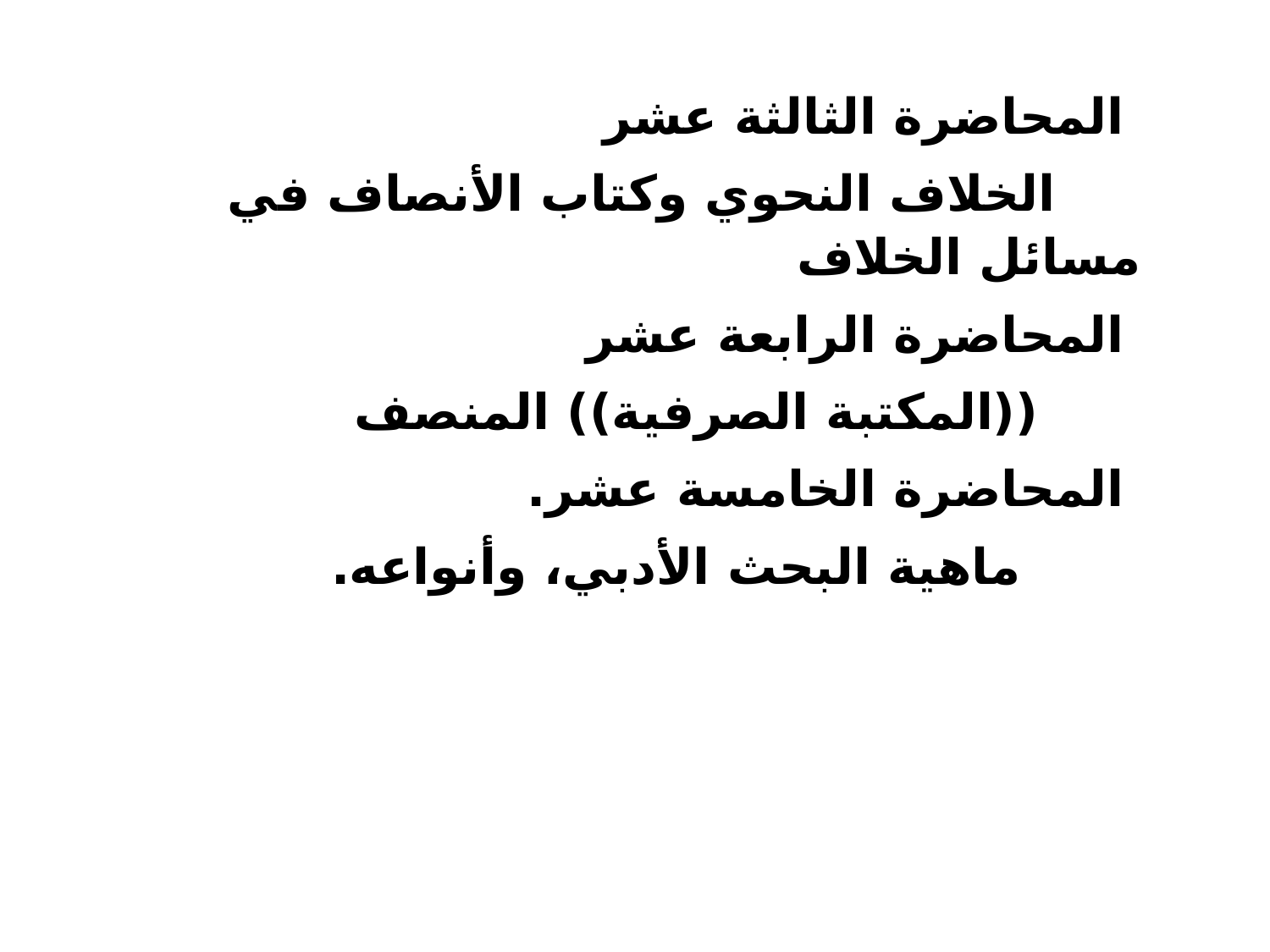

المحاضرة الثالثة عشر
     الخلاف النحوي وكتاب الأنصاف في مسائل الخلاف
 المحاضرة الرابعة عشر
      ((المكتبة الصرفية)) المنصف
 المحاضرة الخامسة عشر.
       ماهية البحث الأدبي، وأنواعه.